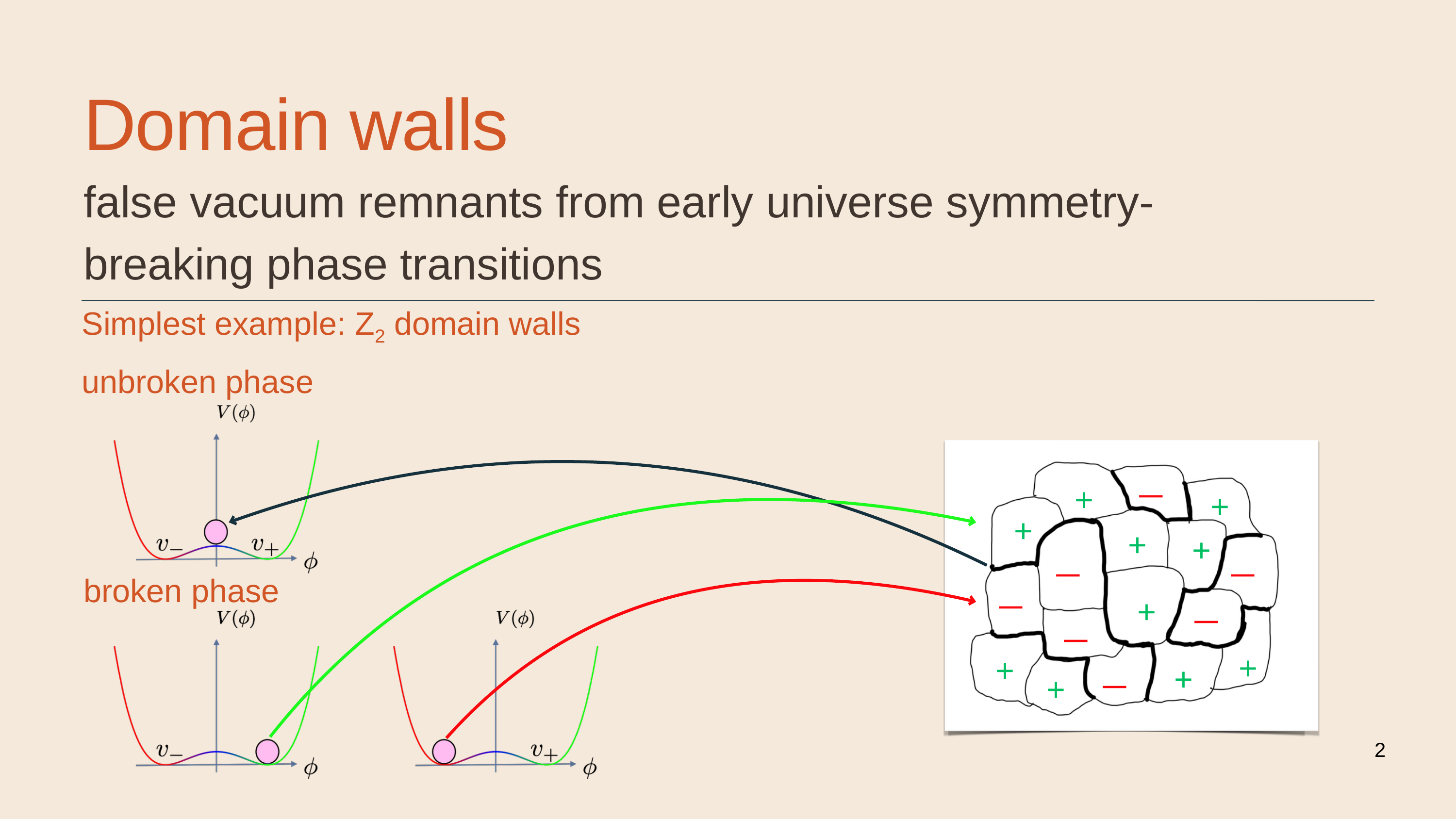

Domain walls
false vacuum remnants from early universe symmetry-breaking phase transitions

Simplest example: Z2 domain walls
unbroken phase

－
－
－
－
－
－
－
+
+
+
+
+
+
+
+
+
+

broken phase

2